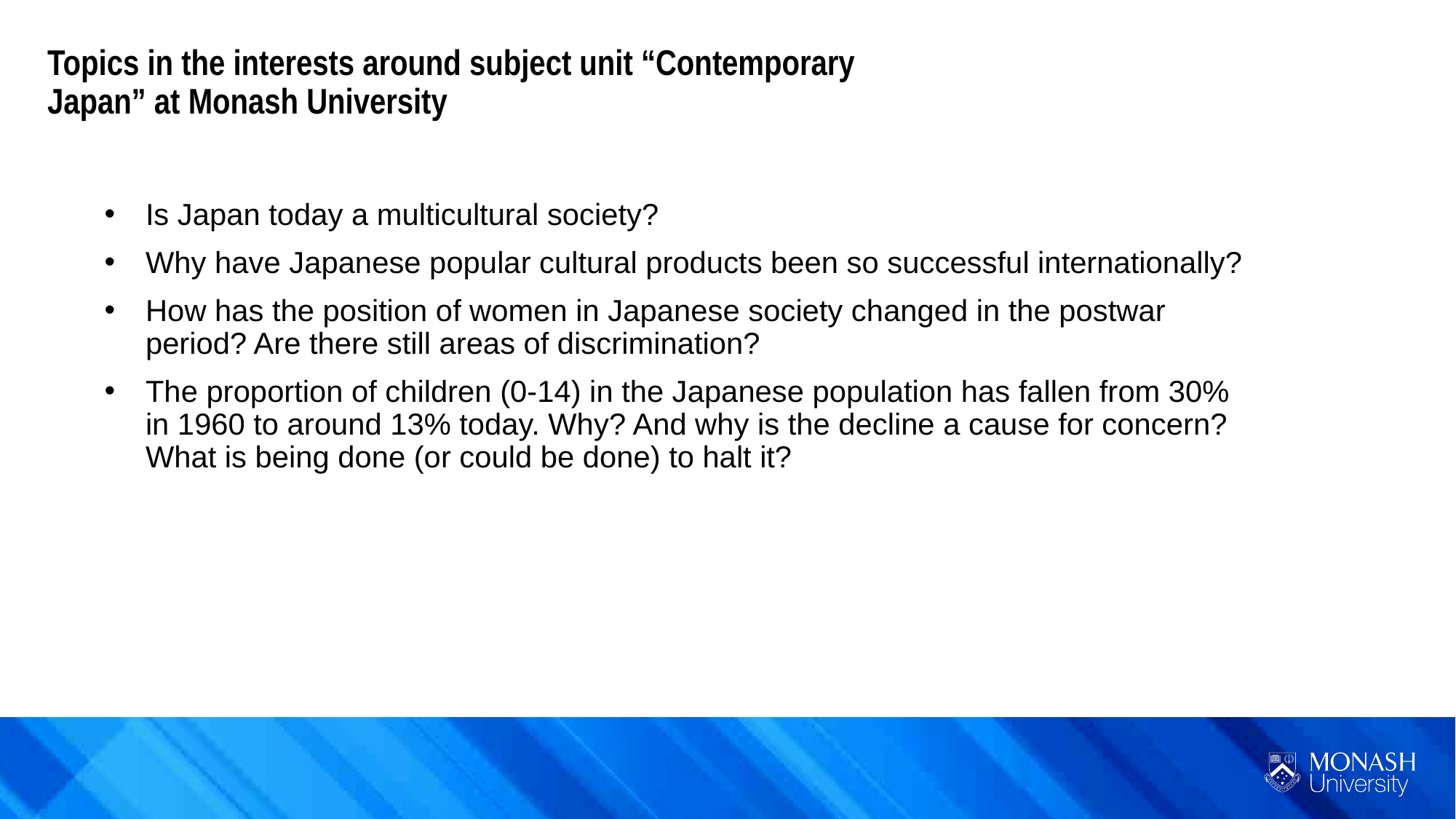

Topics in the interests around subject unit “Contemporary Japan” at Monash University

Is Japan today a multicultural society?
Why have Japanese popular cultural products been so successful internationally?
How has the position of women in Japanese society changed in the postwar period? Are there still areas of discrimination?
The proportion of children (0-14) in the Japanese population has fallen from 30% in 1960 to around 13% today. Why? And why is the decline a cause for concern? What is being done (or could be done) to halt it?